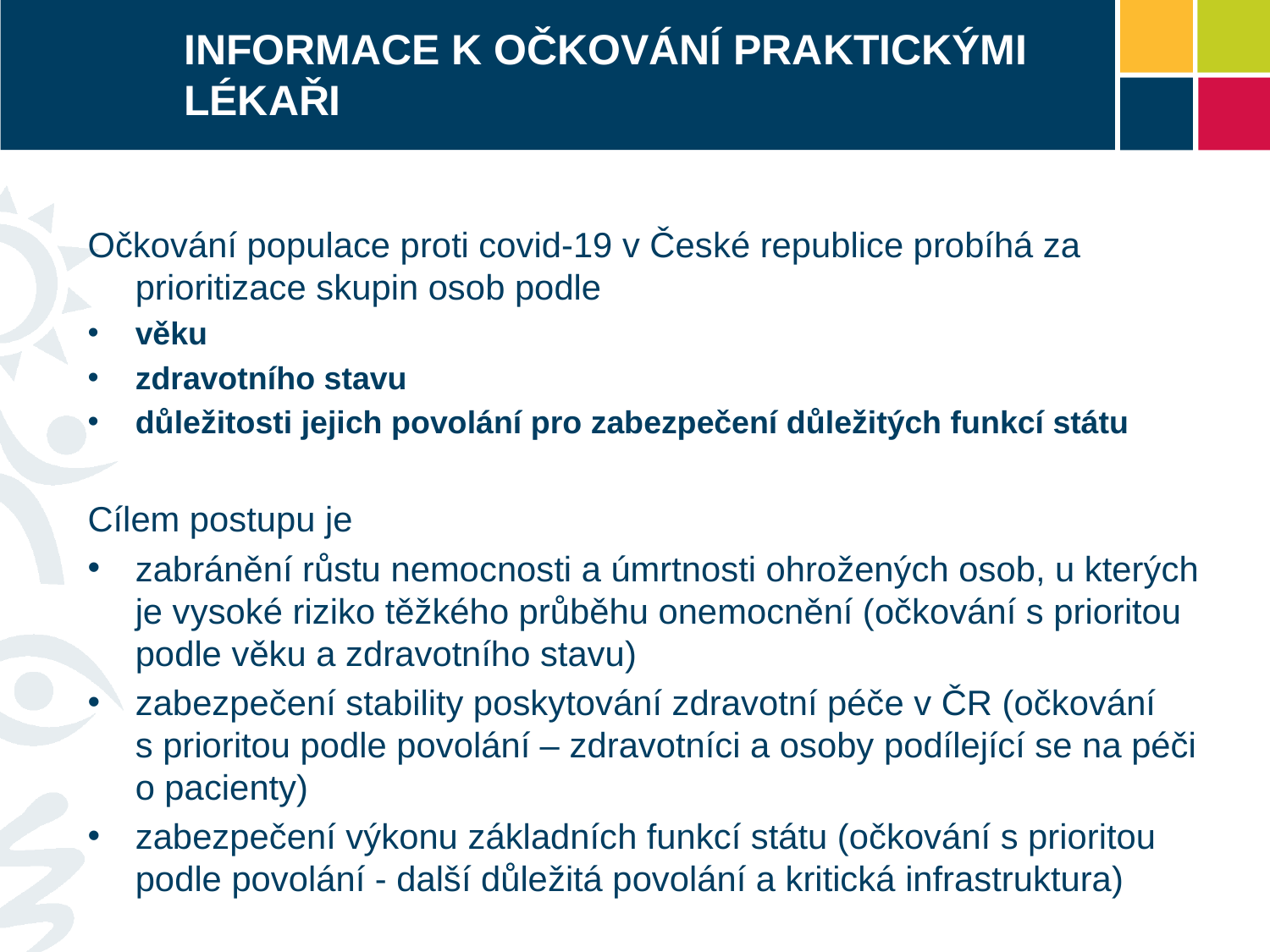

# INFORMACE K OČKOVÁNÍ PRAKTICKÝMI LÉKAŘI
Očkování populace proti covid-19 v České republice probíhá za prioritizace skupin osob podle
věku
zdravotního stavu
důležitosti jejich povolání pro zabezpečení důležitých funkcí státu

Cílem postupu je
zabránění růstu nemocnosti a úmrtnosti ohrožených osob, u kterých je vysoké riziko těžkého průběhu onemocnění (očkování s prioritou podle věku a zdravotního stavu)
zabezpečení stability poskytování zdravotní péče v ČR (očkování s prioritou podle povolání – zdravotníci a osoby podílející se na péči o pacienty)
zabezpečení výkonu základních funkcí státu (očkování s prioritou podle povolání - další důležitá povolání a kritická infrastruktura)